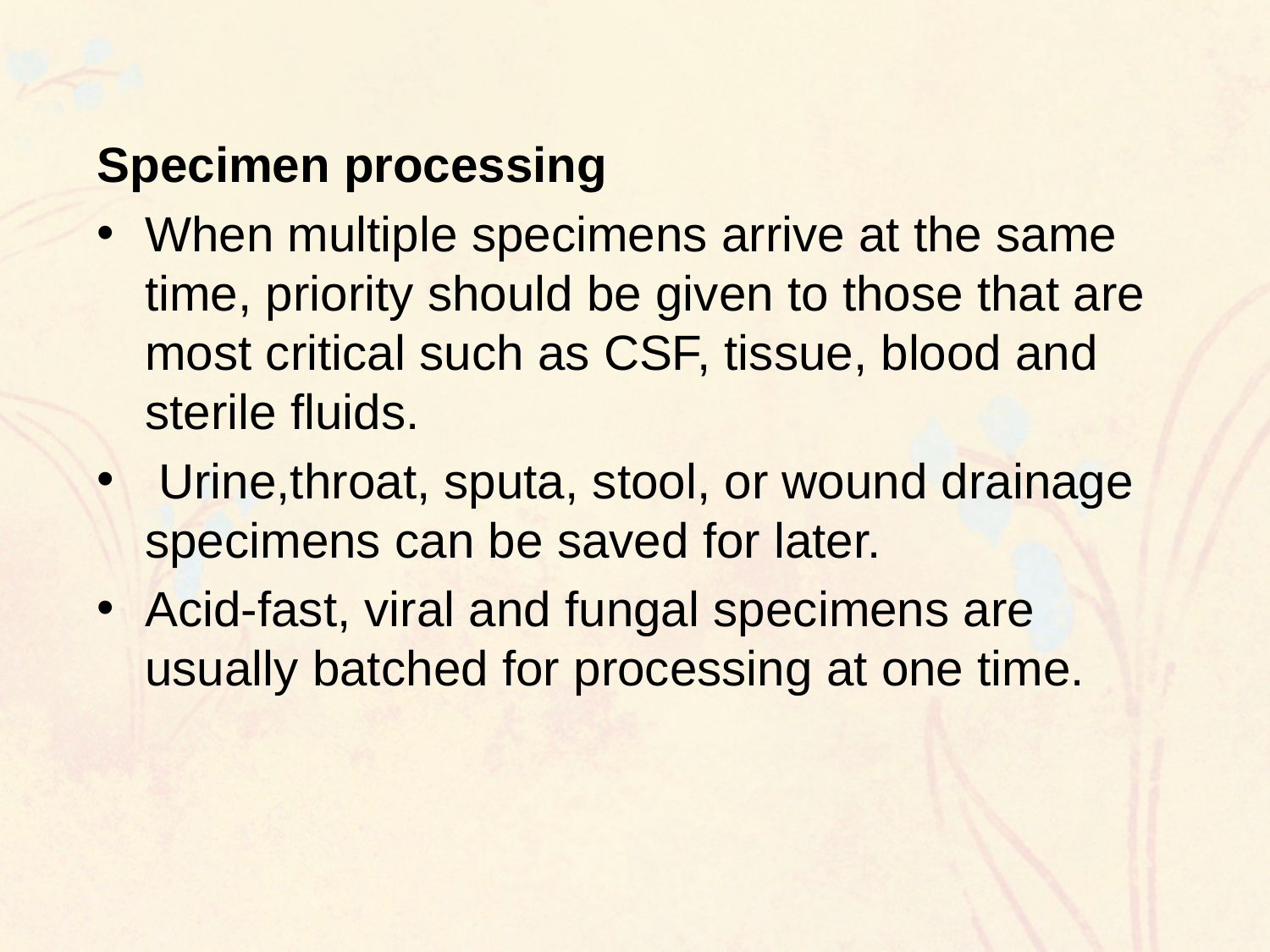

Specimen processing
When multiple specimens arrive at the same time, priority should be given to those that are most critical such as CSF, tissue, blood and sterile fluids.
 Urine,throat, sputa, stool, or wound drainage specimens can be saved for later.
Acid-fast, viral and fungal specimens are usually batched for processing at one time.